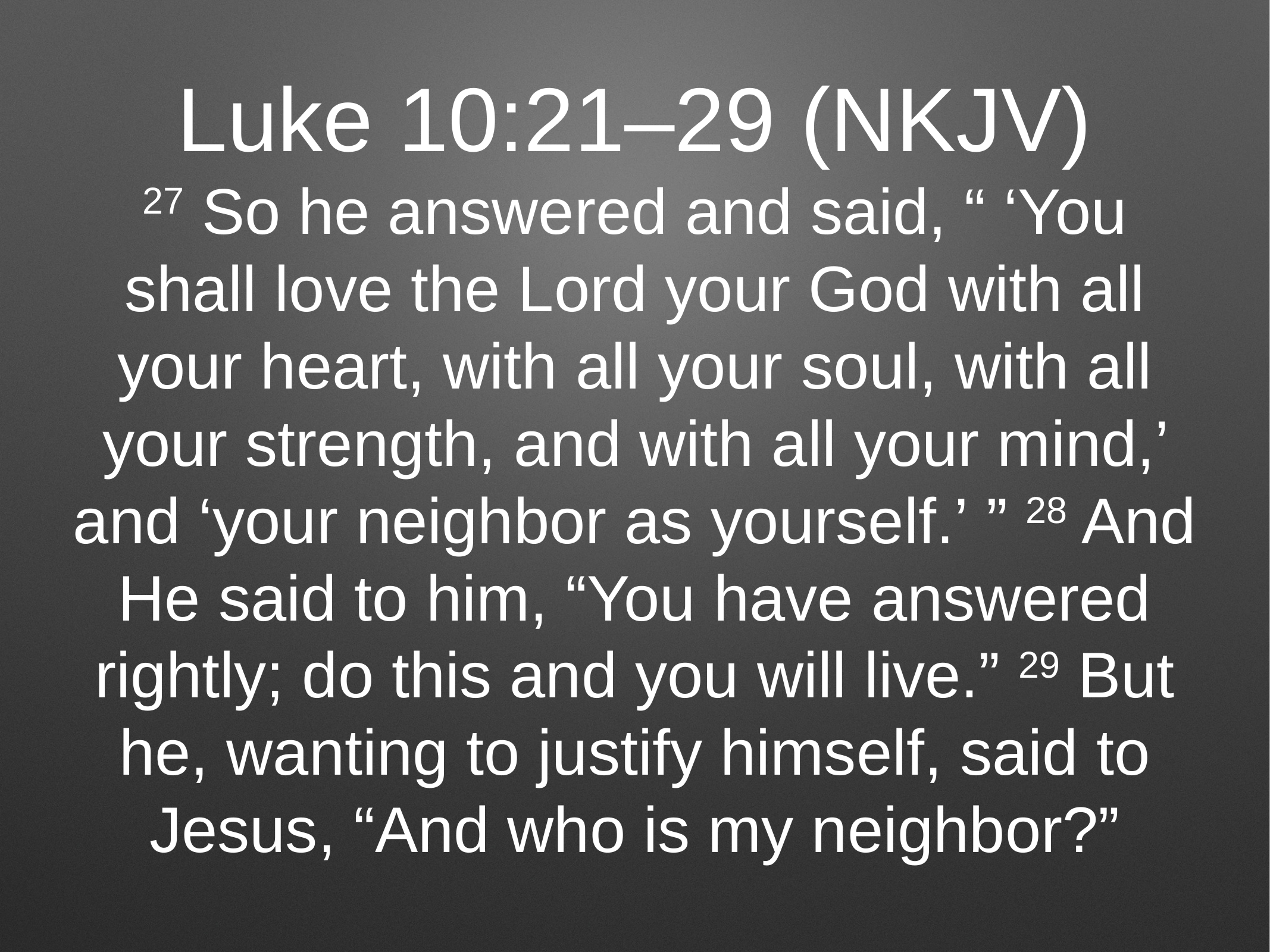

Luke 10:21–29 (NKJV)
27 So he answered and said, “ ‘You shall love the Lord your God with all your heart, with all your soul, with all your strength, and with all your mind,’ and ‘your neighbor as yourself.’ ” 28 And He said to him, “You have answered rightly; do this and you will live.” 29 But he, wanting to justify himself, said to Jesus, “And who is my neighbor?”